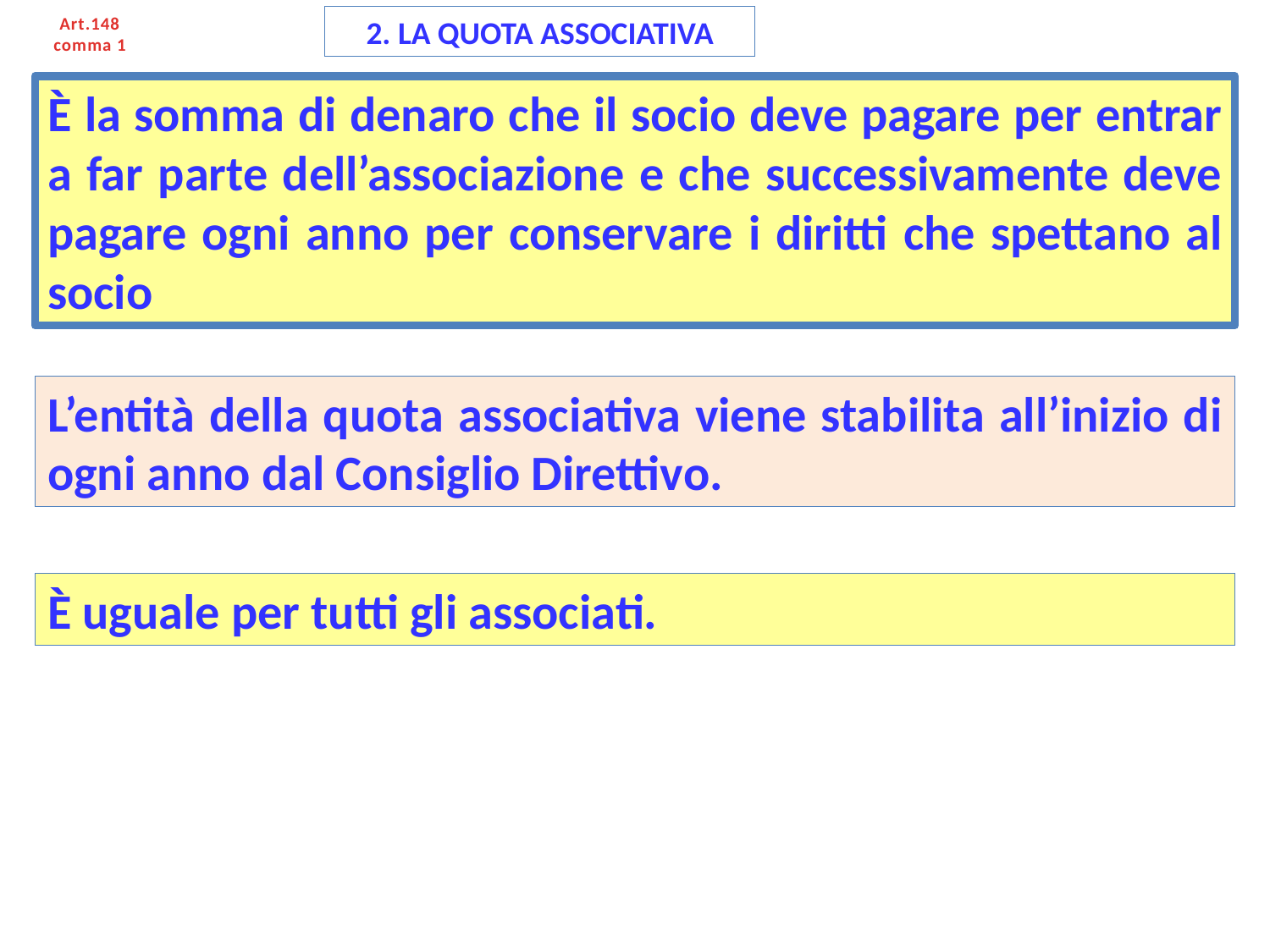

Art.148 comma 1
2. LA QUOTA ASSOCIATIVA
È la somma di denaro che il socio deve pagare per entrar a far parte dell’associazione e che successivamente deve pagare ogni anno per conservare i diritti che spettano al socio
L’entità della quota associativa viene stabilita all’inizio di ogni anno dal Consiglio Direttivo.
È uguale per tutti gli associati.